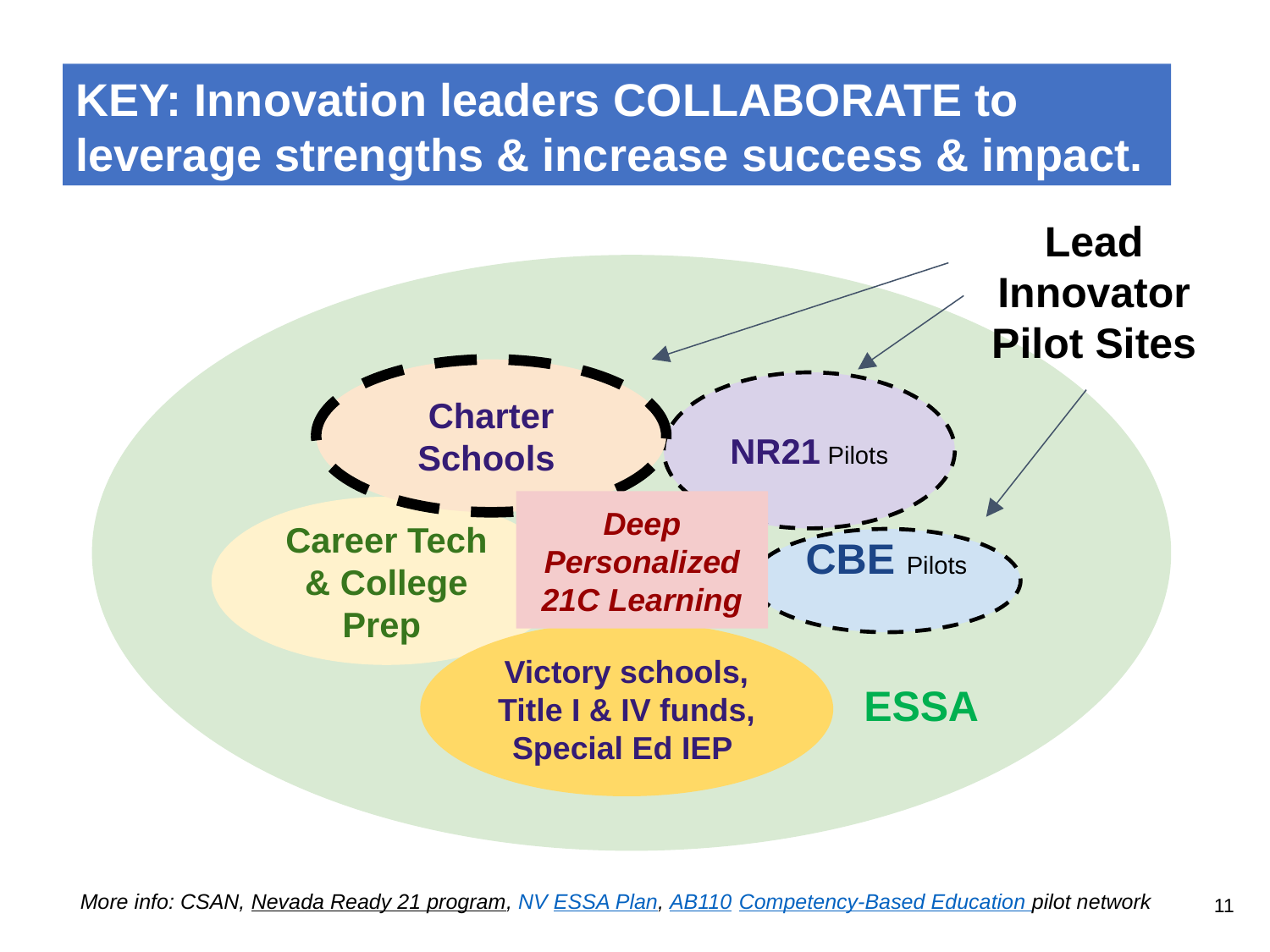

KEY: Innovation leaders COLLABORATE to leverage strengths & increase success & impact.
Lead Innovator Pilot Sites

Charter Schools
NR21 Pilots
Deep Personalized 21C Learning
Career Tech & College Prep
CBE Pilots

Victory schools, Title I & IV funds, Special Ed IEP
ESSA
More info: CSAN, Nevada Ready 21 program, NV ESSA Plan, AB110 Competency-Based Education pilot network
11